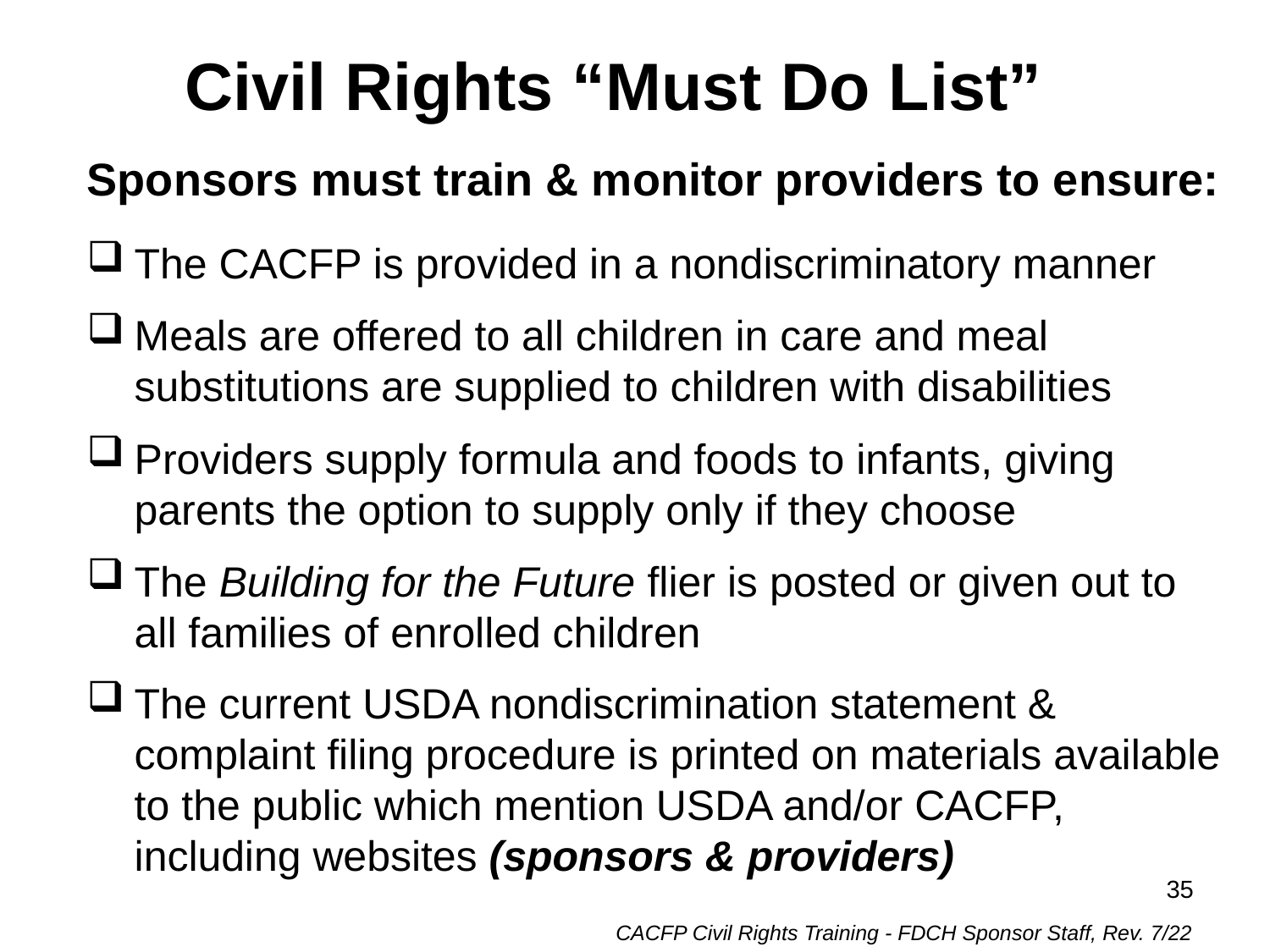

# Civil Rights “Must Do List”
Sponsors must train & monitor providers to ensure:
The CACFP is provided in a nondiscriminatory manner
Meals are offered to all children in care and meal substitutions are supplied to children with disabilities
Providers supply formula and foods to infants, giving parents the option to supply only if they choose
The Building for the Future flier is posted or given out to all families of enrolled children
The current USDA nondiscrimination statement & complaint filing procedure is printed on materials available to the public which mention USDA and/or CACFP, including websites (sponsors & providers)

35
CACFP Civil Rights Training - FDCH Sponsor Staff, Rev. 7/22